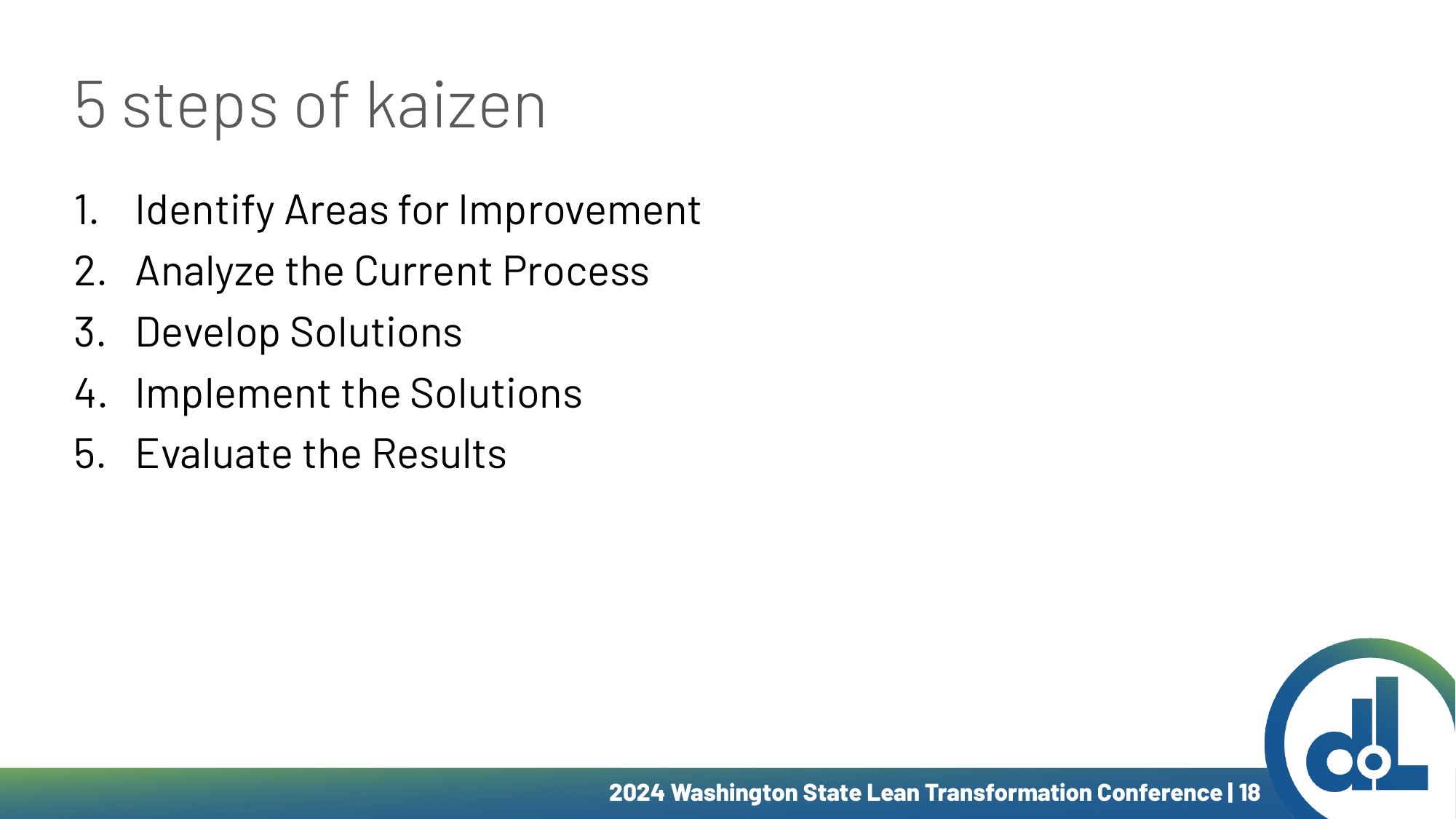

# 5 steps of kaizen
Identify Areas for Improvement
Analyze the Current Process
Develop Solutions
Implement the Solutions
Evaluate the Results
2024 Washington State Lean Transformation Conference | 18